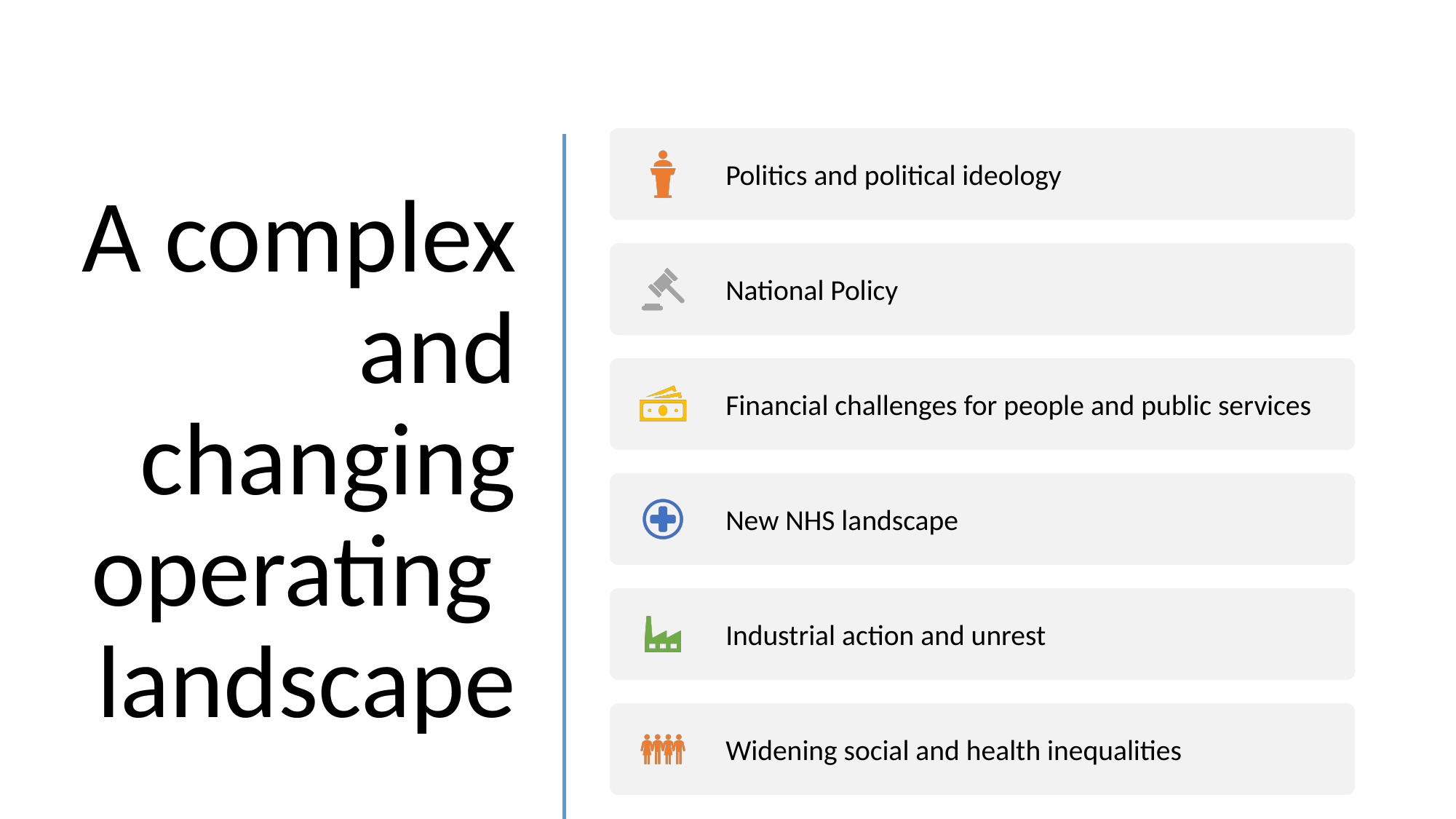

# A complex and changing operating  landscape
Politics and political ideology
National Policy
Financial challenges for people and public services
New NHS landscape
Industrial action and unrest
Widening social and health inequalities